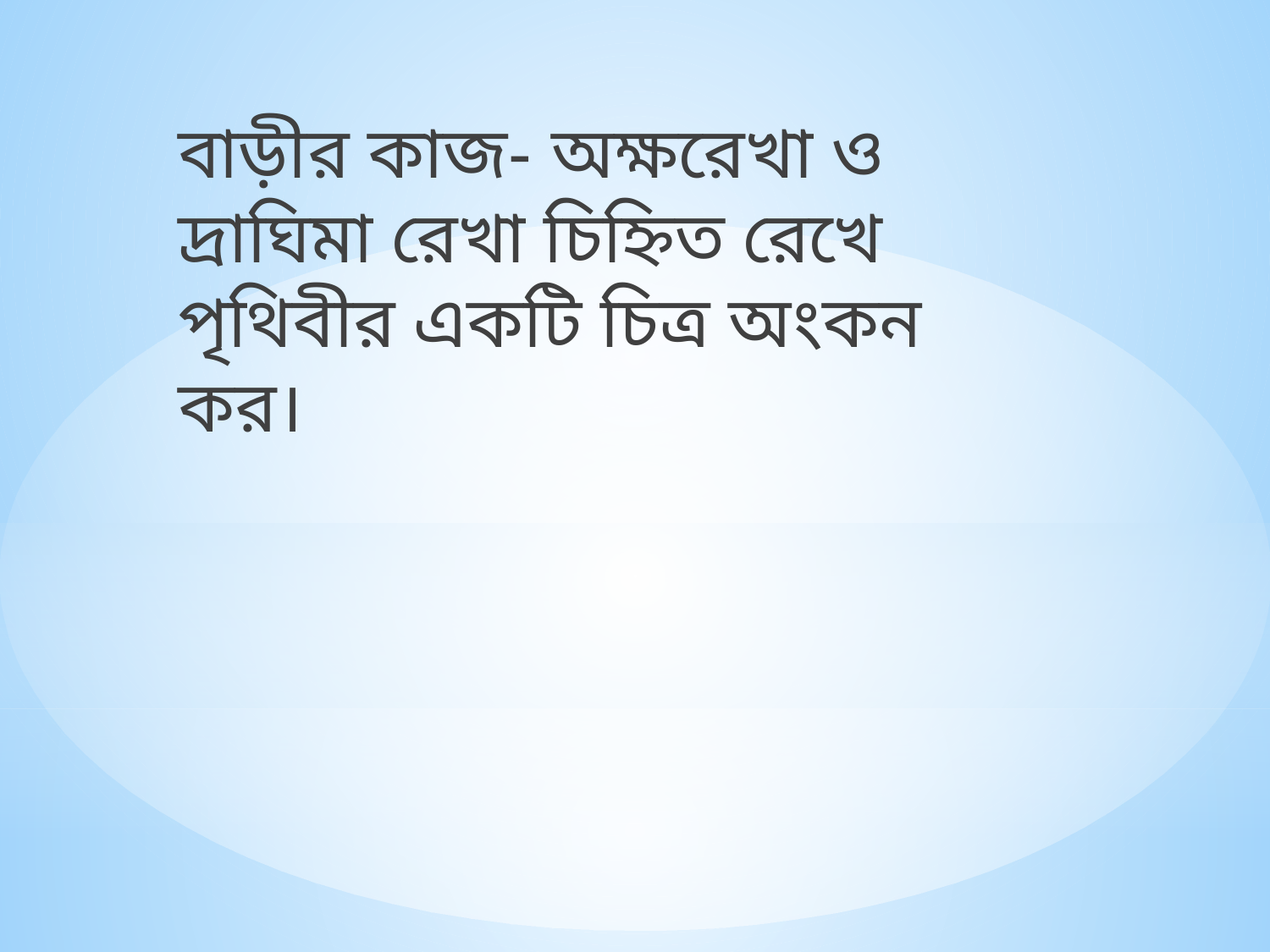

বাড়ীর কাজ- অক্ষরেখা ও দ্রাঘিমা রেখা চিহ্নিত রেখে পৃথিবীর একটি চিত্র অংকন কর।